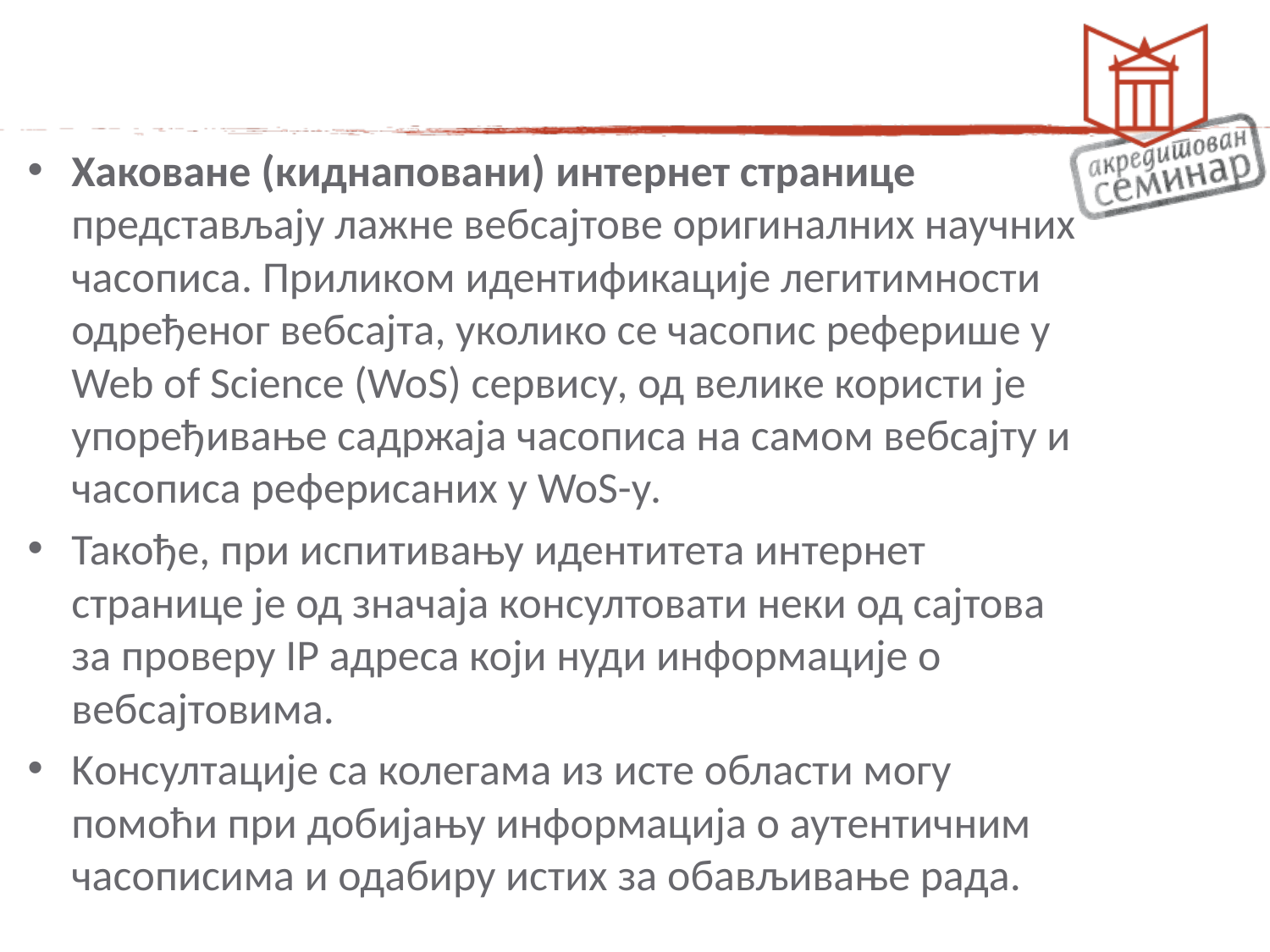

Хаковане (киднаповани) интернет странице представљају лажне вебсајтове оригиналних научних часописа. Приликом идентификације легитимности одређеног вебсајта, уколико се часопис реферише у Web of Science (WoS) сервису, од велике користи је упоређивање садржаја часописа на самом вебсајту и часописа реферисаних у WoS-у.
Такође, при испитивању идентитета интернет странице је од значаја консултовати неки од сајтова за проверу IP адреса који нуди информације о вебсајтовима.
Kонсултације са колегама из исте области могу помоћи при добијању информација о аутентичним часописима и одабиру истих за обављивање рада.